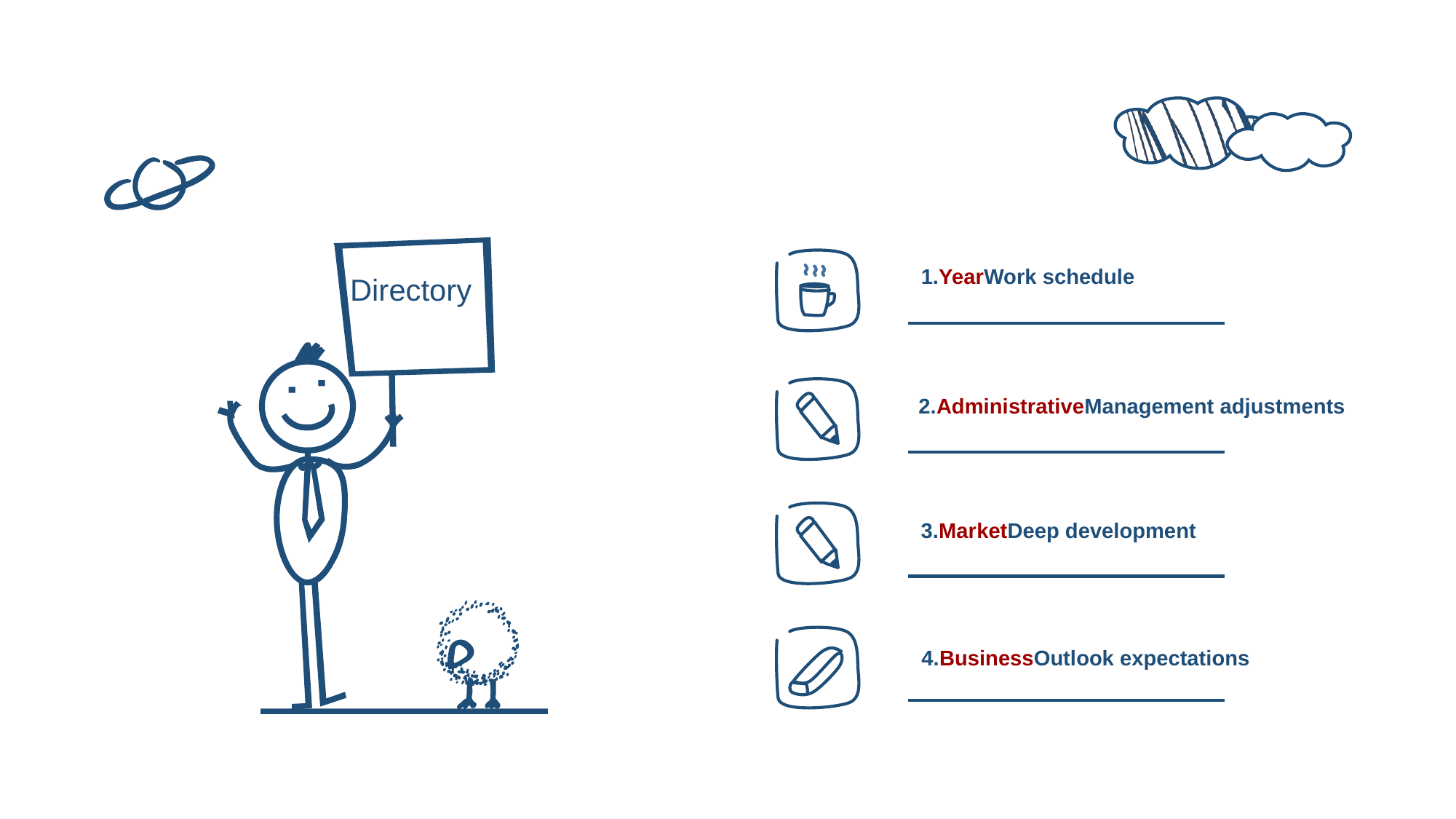

1.YearWork schedule

Directory

2.AdministrativeManagement adjustments

3.MarketDeep development

4.BusinessOutlook expectations